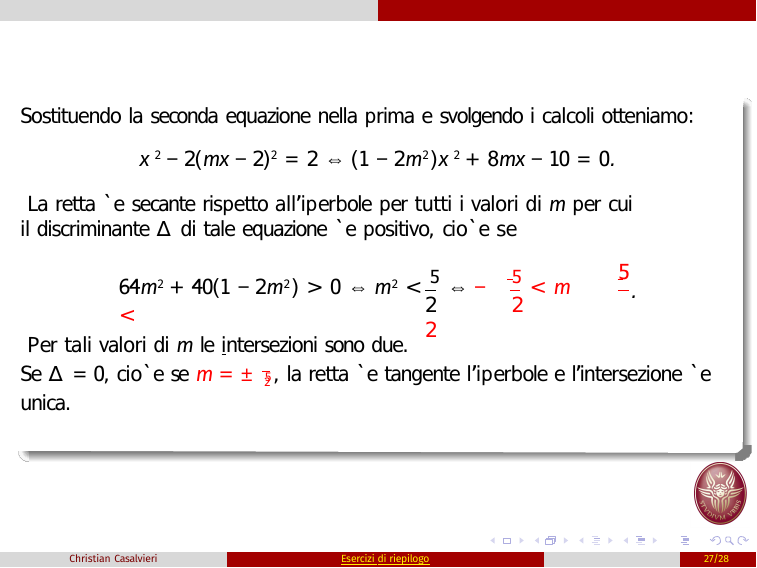

Sostituendo la seconda equazione nella prima e svolgendo i calcoli otteniamo:

x 2 − 2(mx − 2)2  = 2 ⇔ (1 − 2m2)x 2 + 8mx − 10 = 0.
La retta `e secante rispetto all’iperbole per tutti i valori di m per cui il discriminante ∆ di tale equazione `e positivo, cio`e se

64m2 + 40(1 − 2m2) > 0 ⇔ m2  < 5 ⇔ −	5 < m <
5
.

2	2	2
Per tali valori di m le intersezioni sono due.
Se ∆ = 0, cio`e se m = ±	2 , la retta `e tangente l’iperbole e l’intersezione `e unica.
  5

Christian Casalvieri
Esercizi di riepilogo
27/28